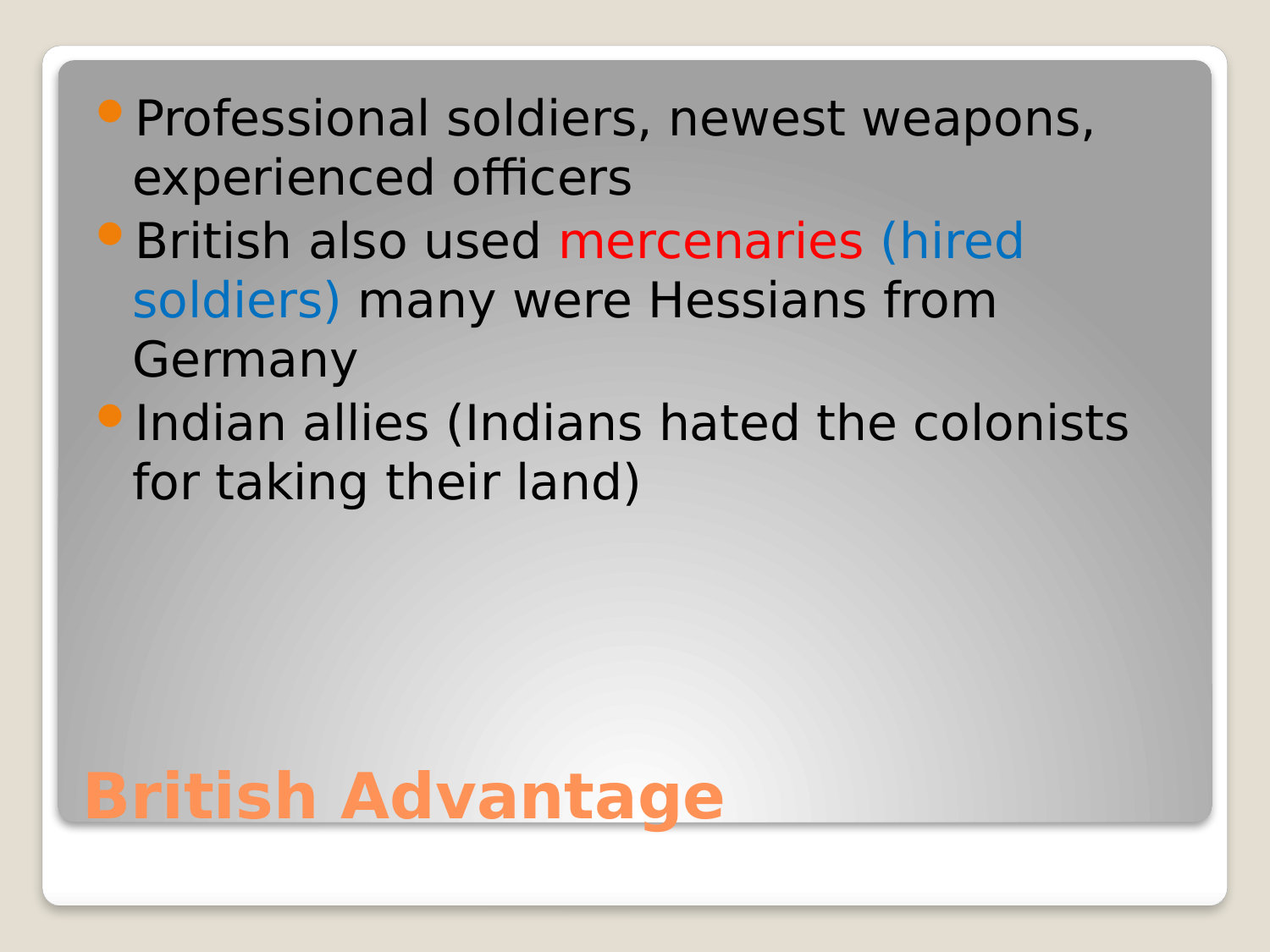

Professional soldiers, newest weapons, experienced officers
British also used mercenaries (hired soldiers) many were Hessians from Germany
Indian allies (Indians hated the colonists for taking their land)
# British Advantage